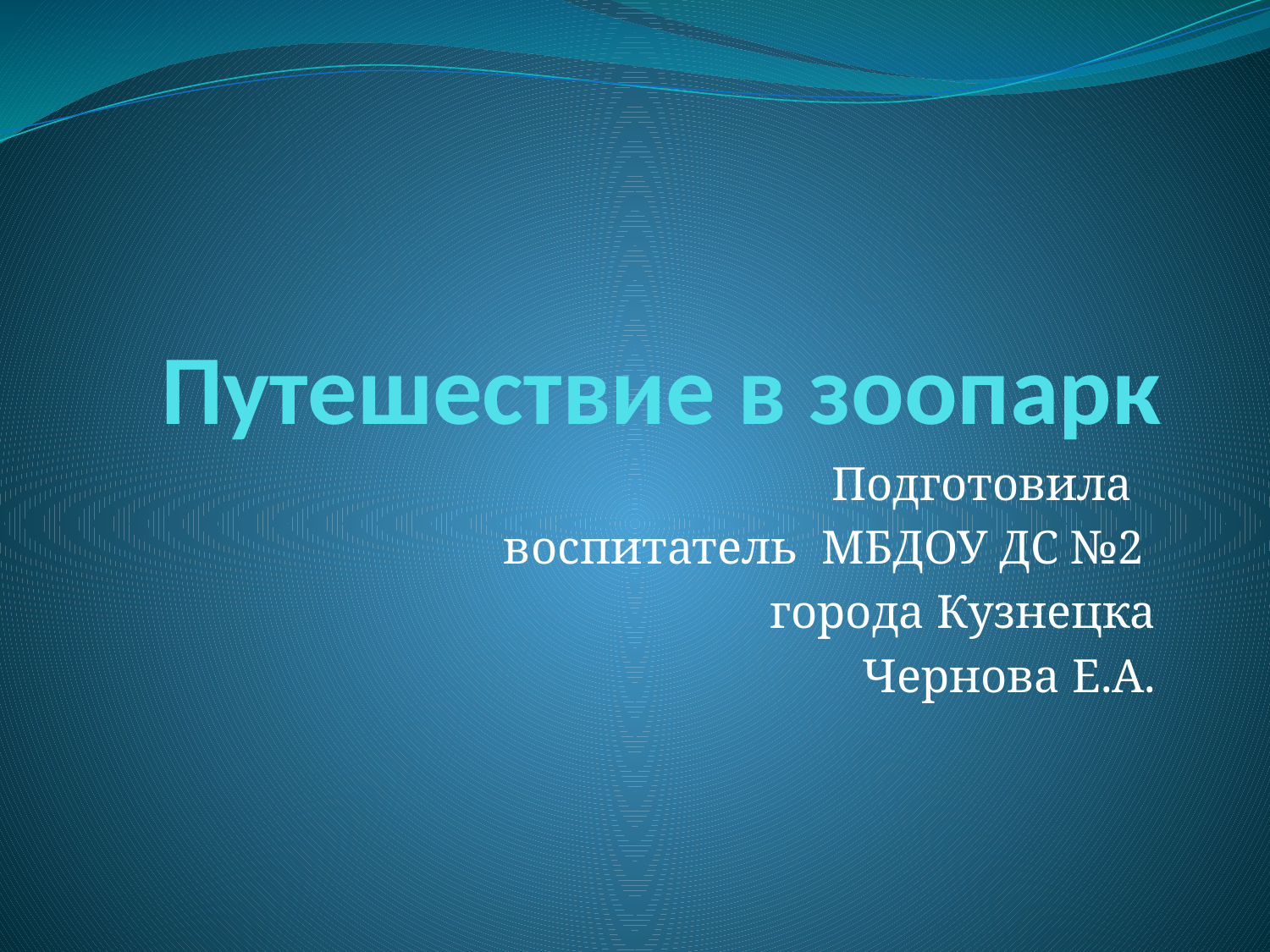

# Путешествие в зоопарк
Подготовила
воспитатель  МБДОУ ДС №2
 города Кузнецка
Чернова Е.А.